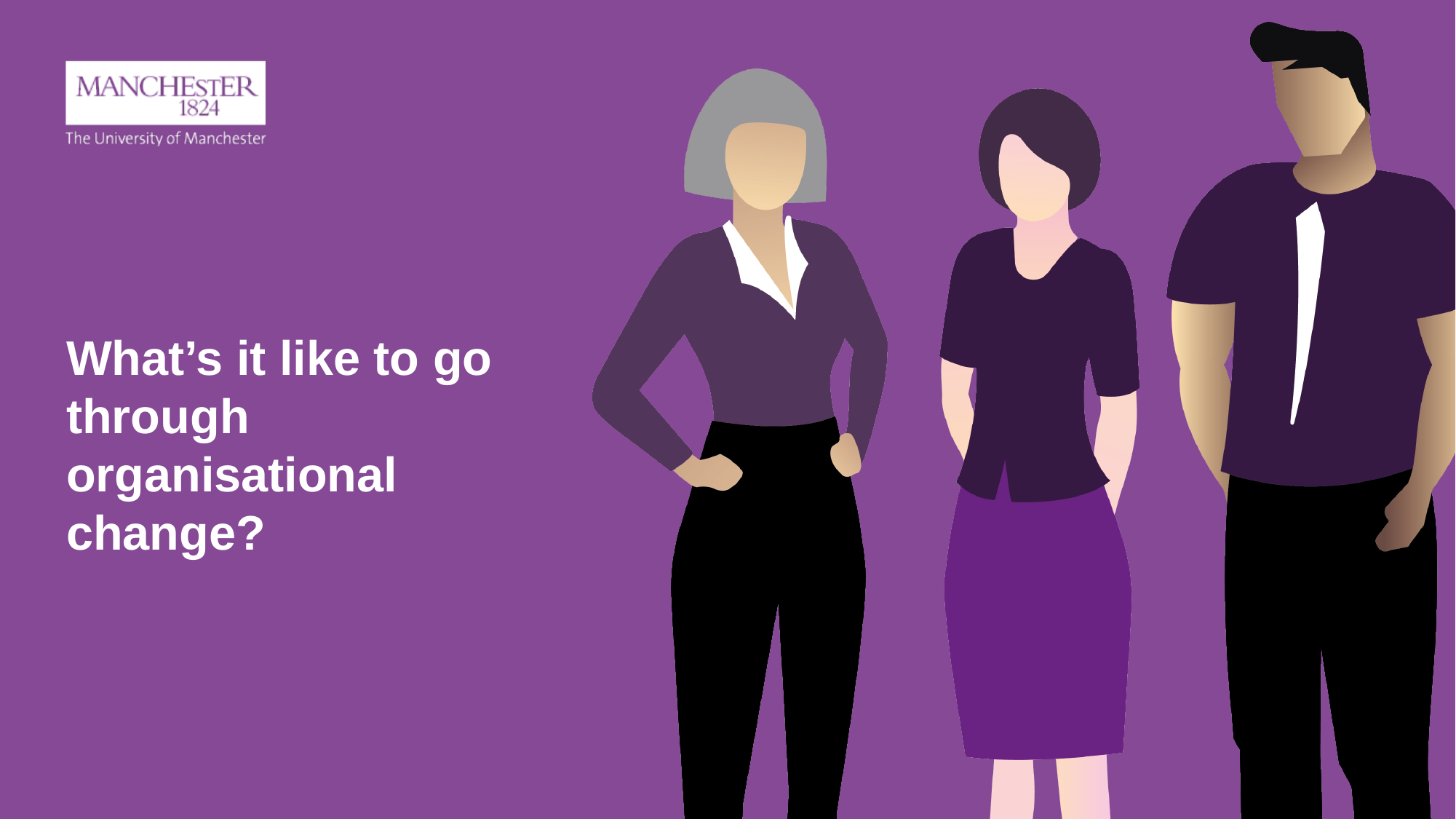

# What’s it like to go through organisational change?